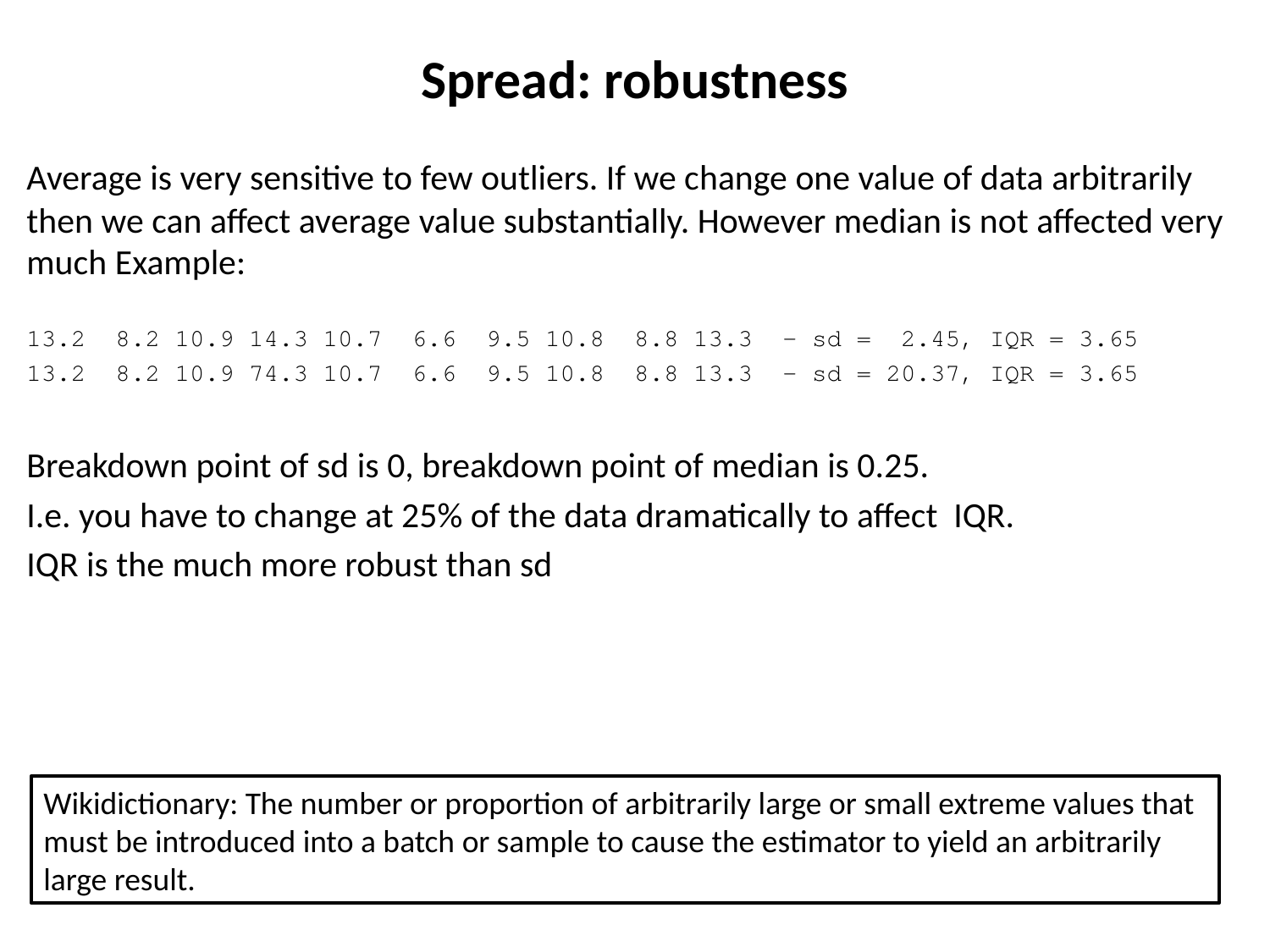

# Spread: robustness
Average is very sensitive to few outliers. If we change one value of data arbitrarily then we can affect average value substantially. However median is not affected very much Example:

13.2  8.2 10.9 14.3 10.7  6.6  9.5 10.8  8.8 13.3  - sd =  2.45, IQR = 3.65
13.2  8.2 10.9 74.3 10.7  6.6  9.5 10.8  8.8 13.3  - sd = 20.37, IQR = 3.65

Breakdown point of sd is 0, breakdown point of median is 0.25.
I.e. you have to change at 25% of the data dramatically to affect  IQR.
IQR is the much more robust than sd

Wikidictionary: The number or proportion of arbitrarily large or small extreme values that must be introduced into a batch or sample to cause the estimator to yield an arbitrarily large result.